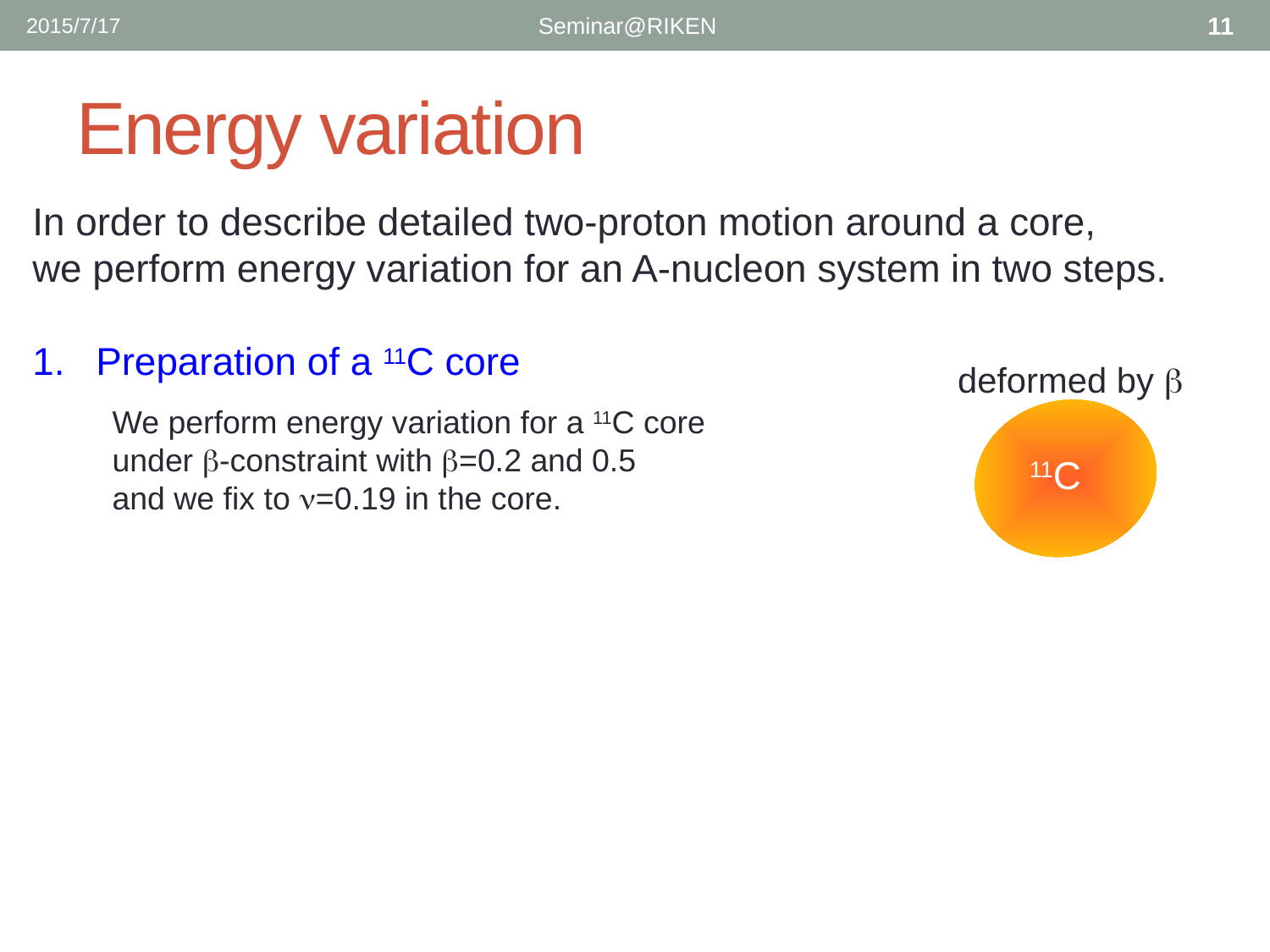

2015/7/17
Seminar@RIKEN
11
# Energy variation
In order to describe detailed two-proton motion around a core,
we perform energy variation for an A-nucleon system in two steps.

Preparation of a 11C core
deformed by β
We perform energy variation for a 11C core
under β-constraint with β=0.2 and 0.5
and we fix to ν=0.19 in the core.

11C